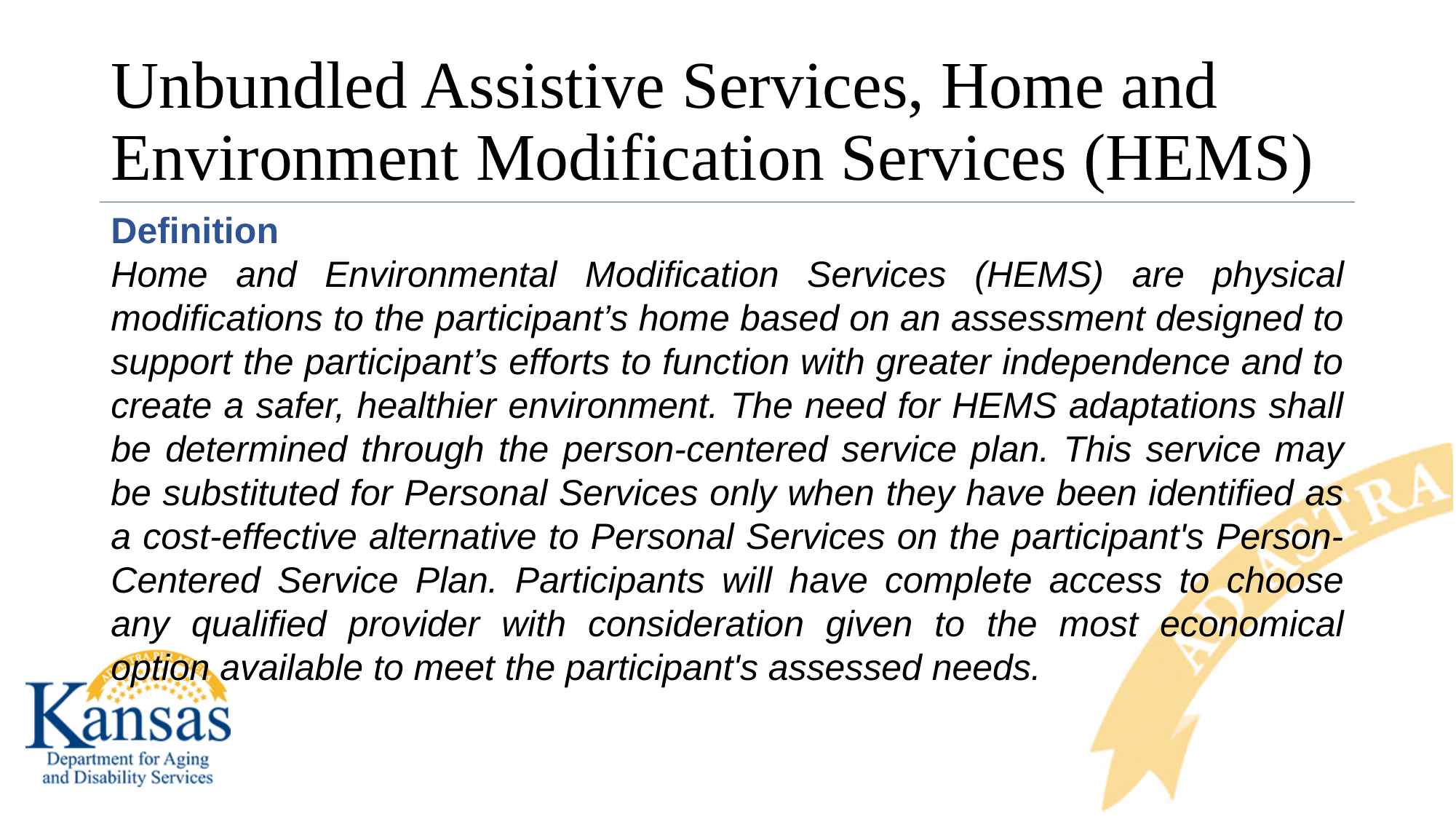

# Unbundled Assistive Services, Home and Environment Modification Services (HEMS)
Definition
Home and Environmental Modification Services (HEMS) are physical modifications to the participant’s home based on an assessment designed to support the participant’s efforts to function with greater independence and to create a safer, healthier environment. The need for HEMS adaptations shall be determined through the person-centered service plan. This service may be substituted for Personal Services only when they have been identified as a cost-effective alternative to Personal Services on the participant's Person-Centered Service Plan. Participants will have complete access to choose any qualified provider with consideration given to the most economical option available to meet the participant's assessed needs.
14